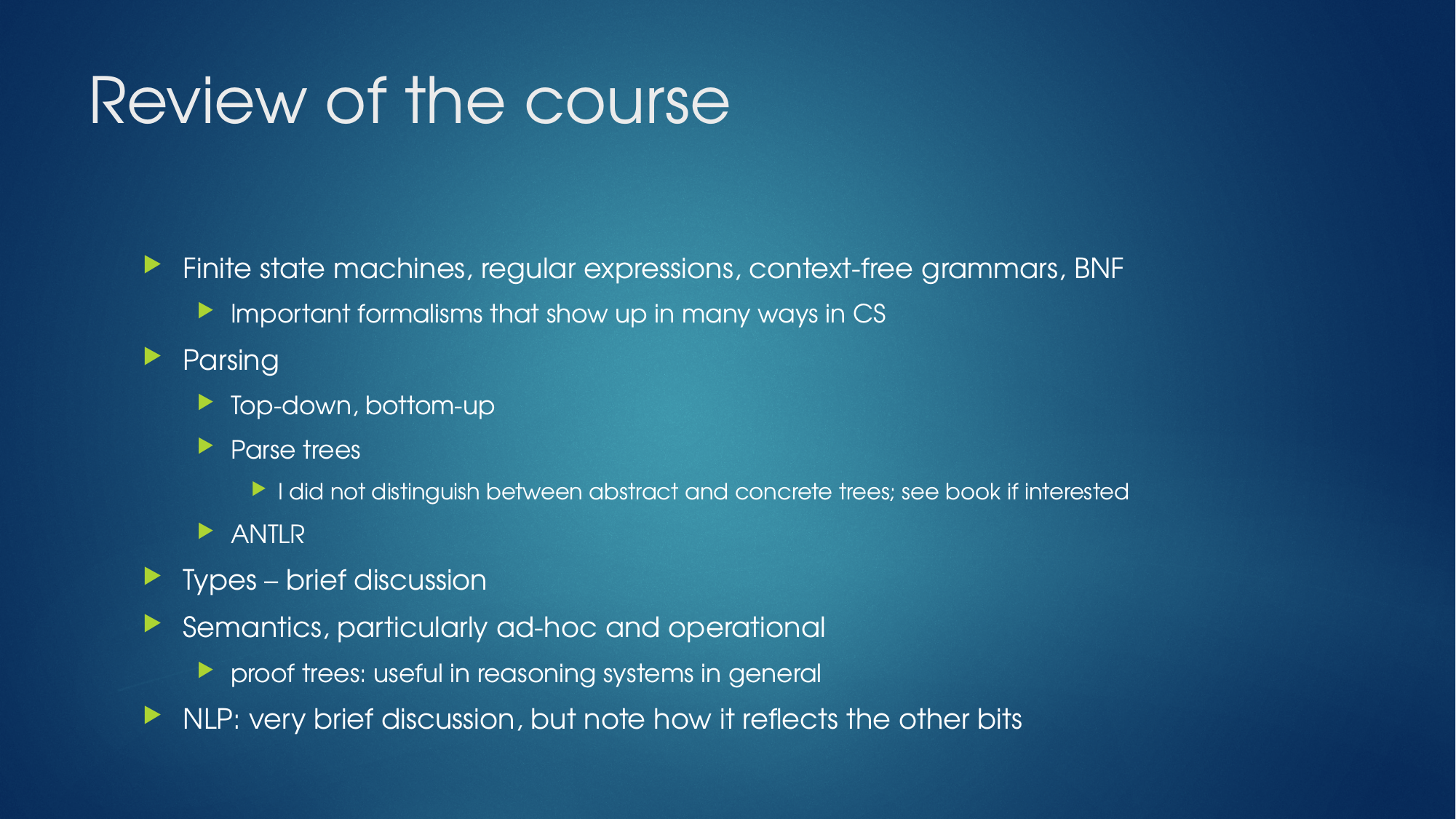

# Review of the course
Finite state machines, regular expressions, context-free grammars, BNF
Important formalisms that show up in many ways in CS
Parsing
Top-down, bottom-up
Parse trees
I did not distinguish between abstract and concrete trees; see book if interested
ANTLR
Types – brief discussion
Semantics, particularly ad-hoc and operational
proof trees: useful in reasoning systems in general
NLP: very brief discussion, but note how it reflects the other bits